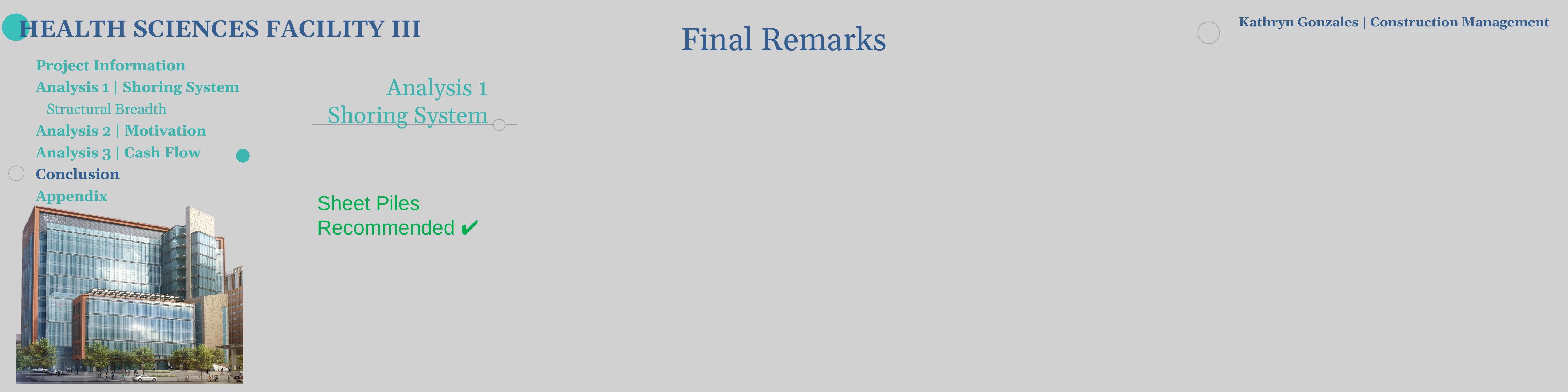

Analysis 1 Shoring System
Sheet Piles Recommended ✔